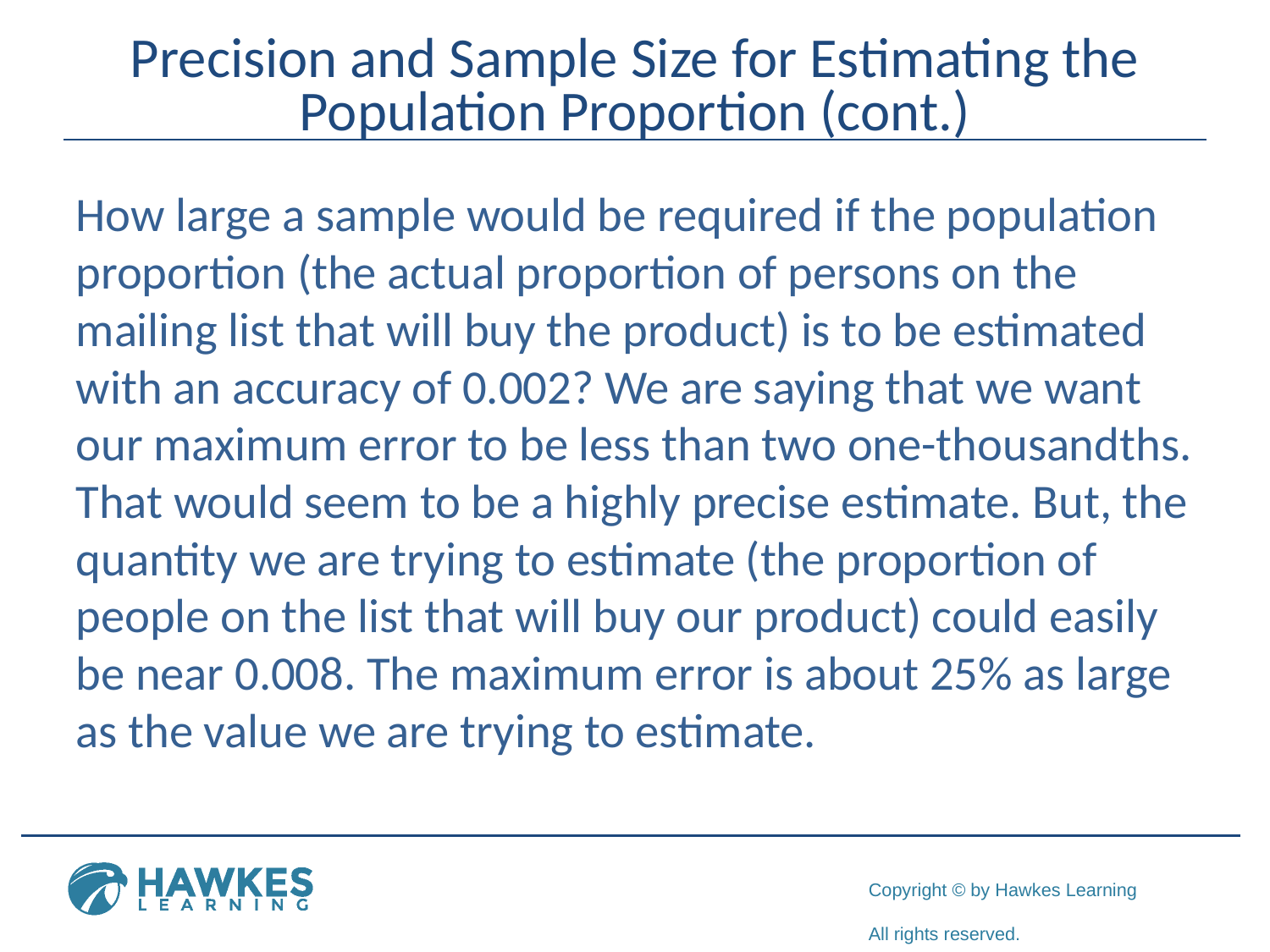

# Precision and Sample Size for Estimating the Population Proportion (cont.)
How large a sample would be required if the population proportion (the actual proportion of persons on the mailing list that will buy the product) is to be estimated with an accuracy of 0.002? We are saying that we want our maximum error to be less than two one-thousandths. That would seem to be a highly precise estimate. But, the quantity we are trying to estimate (the proportion of people on the list that will buy our product) could easily be near 0.008. The maximum error is about 25% as large as the value we are trying to estimate.